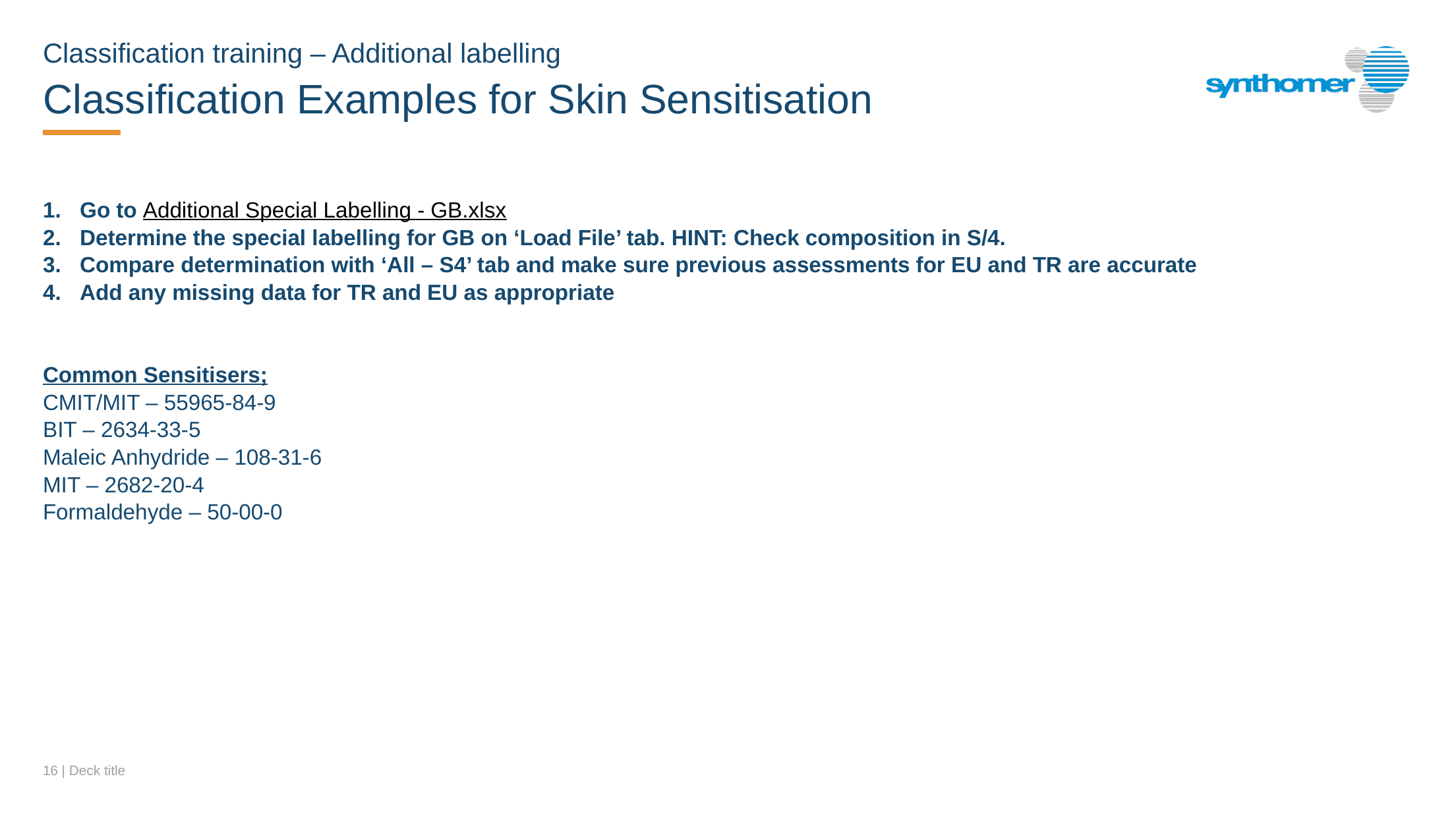

Classification training – Additional labelling

Classification Examples for Skin Sensitisation
Go to Additional Special Labelling - GB.xlsx
Determine the special labelling for GB on ‘Load File’ tab. HINT: Check composition in S/4.
Compare determination with ‘All – S4’ tab and make sure previous assessments for EU and TR are accurate
Add any missing data for TR and EU as appropriate

Common Sensitisers;
CMIT/MIT – 55965-84-9
BIT – 2634-33-5
Maleic Anhydride – 108-31-6
MIT – 2682-20-4
Formaldehyde – 50-00-0